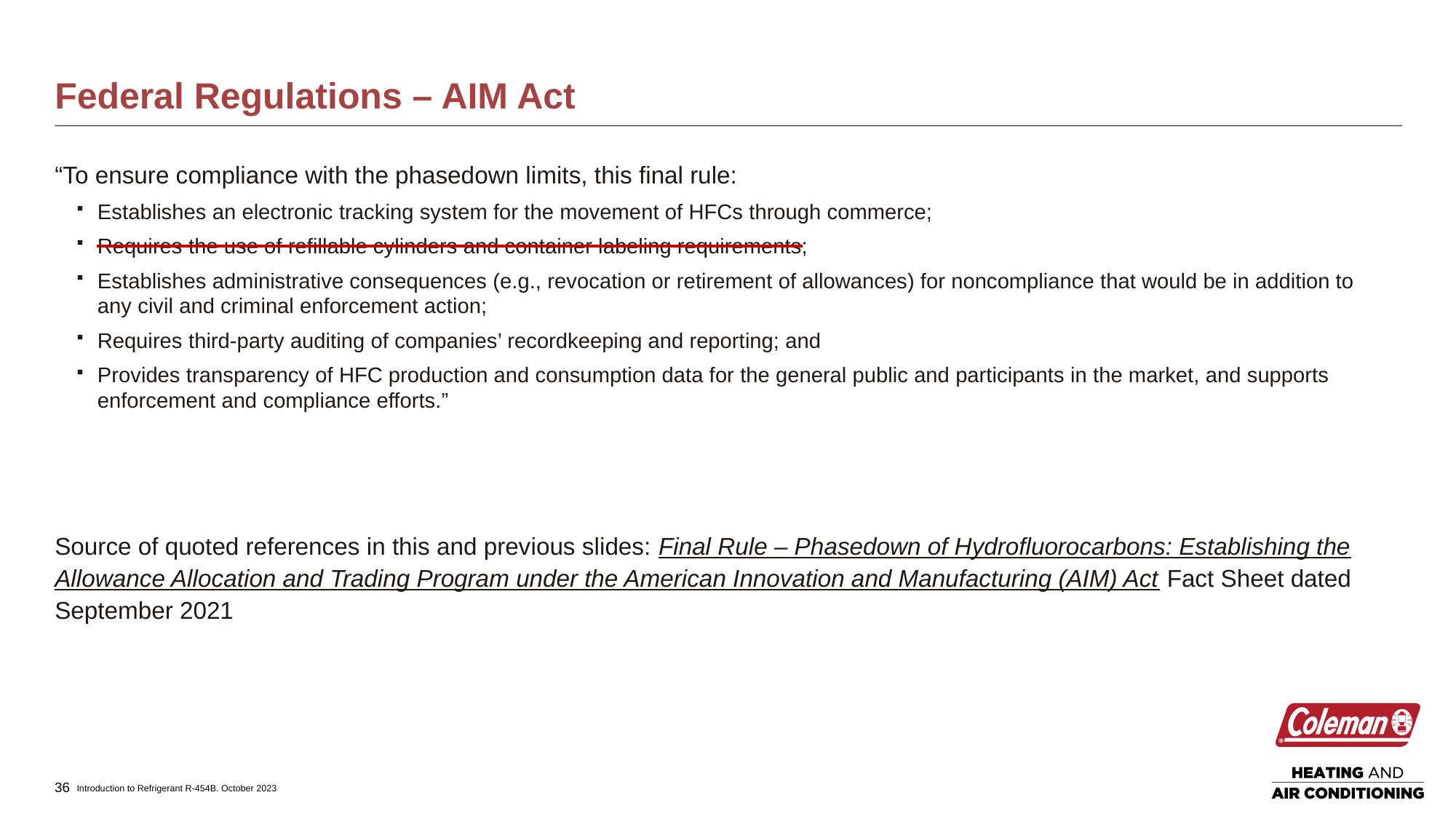

# Federal Regulations – AIM Act
“To ensure compliance with the phasedown limits, this final rule:
Establishes an electronic tracking system for the movement of HFCs through commerce;
Requires the use of refillable cylinders and container labeling requirements;
Establishes administrative consequences (e.g., revocation or retirement of allowances) for noncompliance that would be in addition to any civil and criminal enforcement action;
Requires third-party auditing of companies’ recordkeeping and reporting; and
Provides transparency of HFC production and consumption data for the general public and participants in the market, and supports enforcement and compliance efforts.”

Source of quoted references in this and previous slides: Final Rule – Phasedown of Hydrofluorocarbons: Establishing the Allowance Allocation and Trading Program under the American Innovation and Manufacturing (AIM) Act Fact Sheet dated September 2021